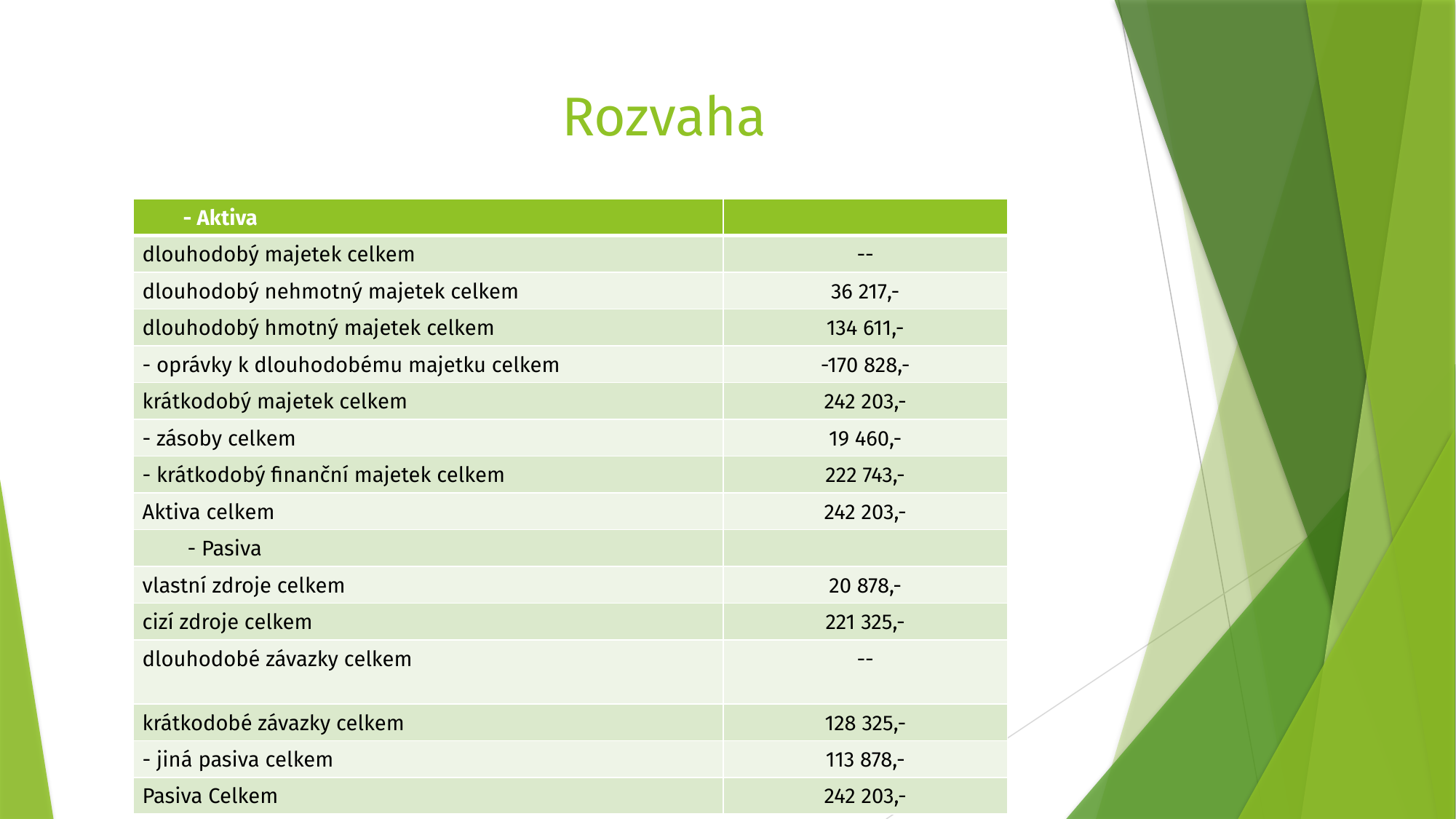

# Rozvaha
| - Aktiva |  |
| --- | --- |
| dlouhodobý majetek celkem | -- |
| dlouhodobý nehmotný majetek celkem | 36 217,- |
| dlouhodobý hmotný majetek celkem | 134 611,- |
| - oprávky k dlouhodobému majetku celkem | -170 828,- |
| krátkodobý majetek celkem | 242 203,- |
| - zásoby celkem | 19 460,- |
| - krátkodobý finanční majetek celkem | 222 743,- |
| Aktiva celkem | 242 203,- |
| - Pasiva |  |
| vlastní zdroje celkem | 20 878,- |
| cizí zdroje celkem | 221 325,- |
| dlouhodobé závazky celkem | -- |
| krátkodobé závazky celkem | 128 325,- |
| - jiná pasiva celkem | 113 878,- |
| Pasiva Celkem | 242 203,- |